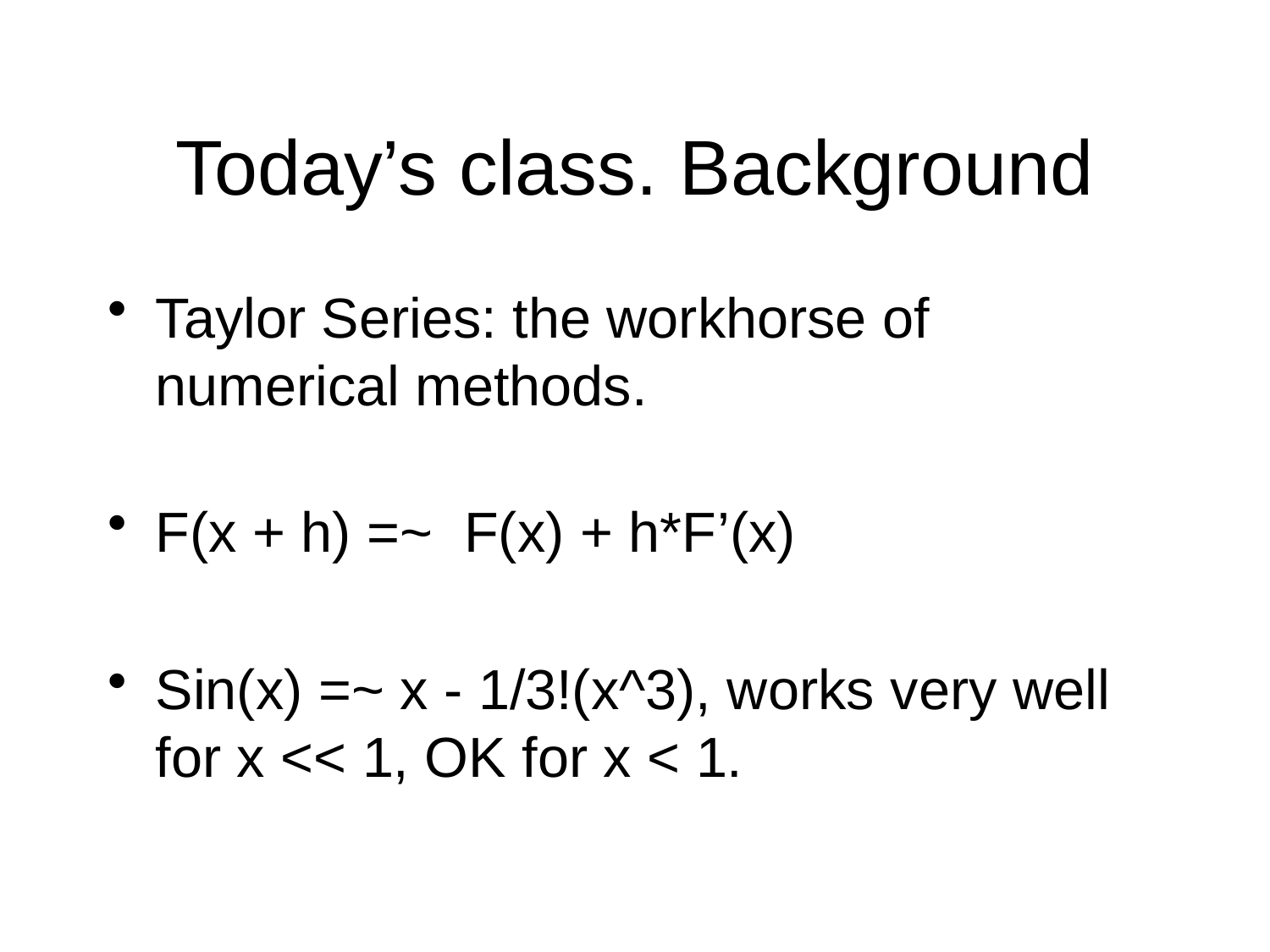

# Today’s class. Background
Taylor Series: the workhorse of numerical methods.
F(x + h) =~  F(x) + h*F’(x)

Sin(x) =~ x - 1/3!(x^3), works very well
for x << 1, OK for x < 1.